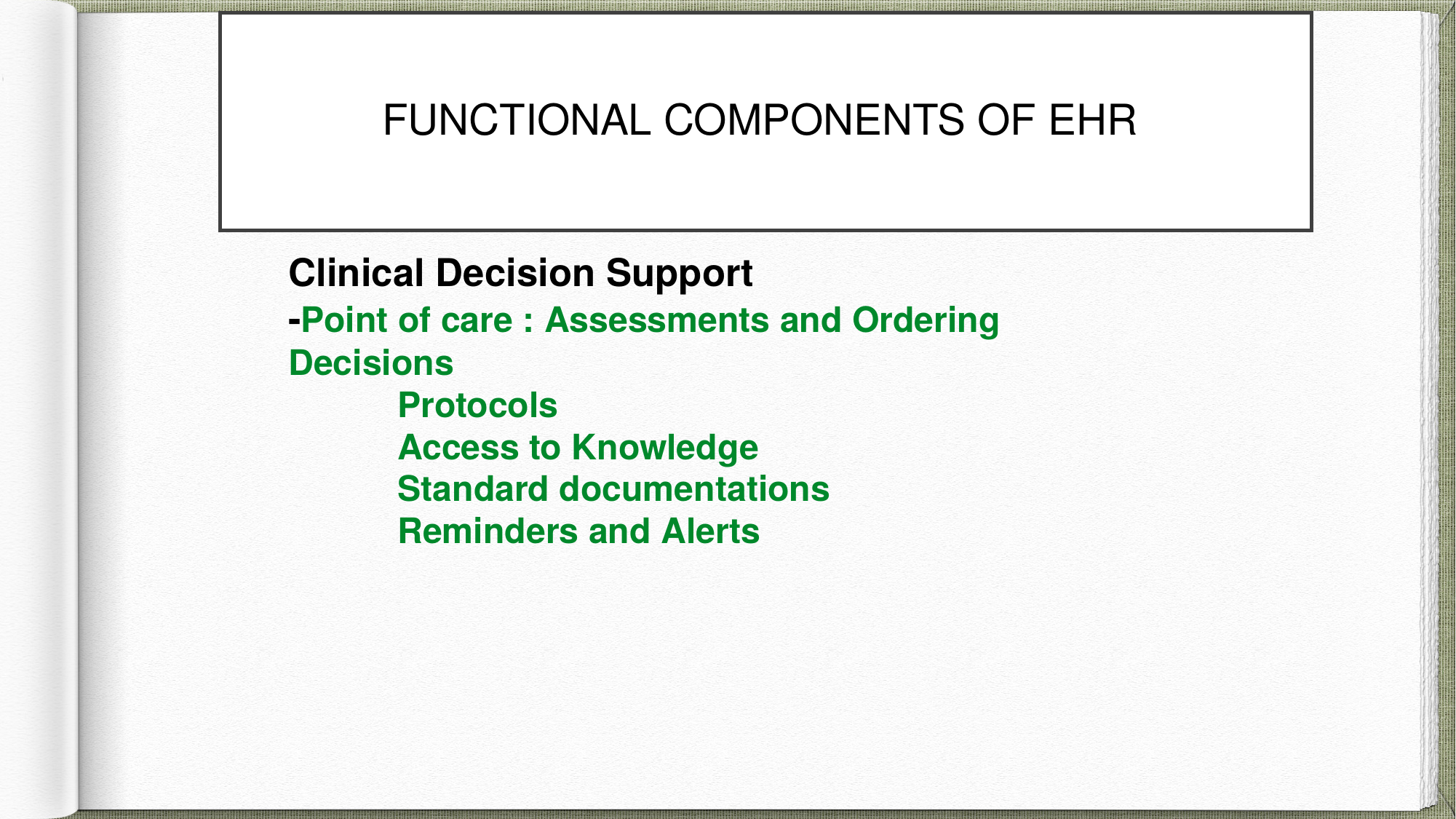

# Functional Components OF EHR
Clinical Decision Support
-Point of care : Assessments and Ordering Decisions
	Protocols
	Access to Knowledge
	Standard documentations
	Reminders and Alerts